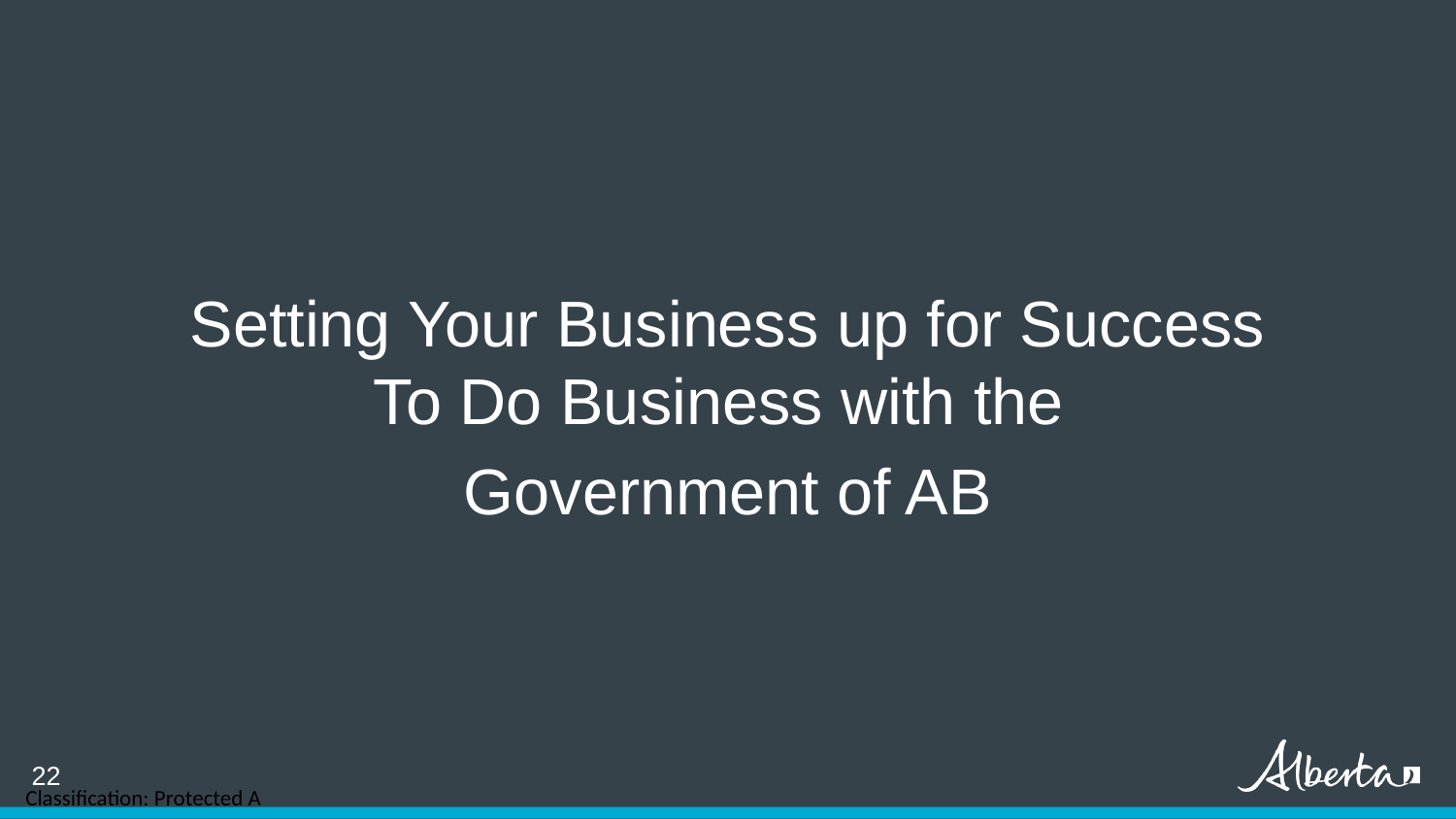

Setting Your Business up for Success To Do Business with the
Government of AB
22